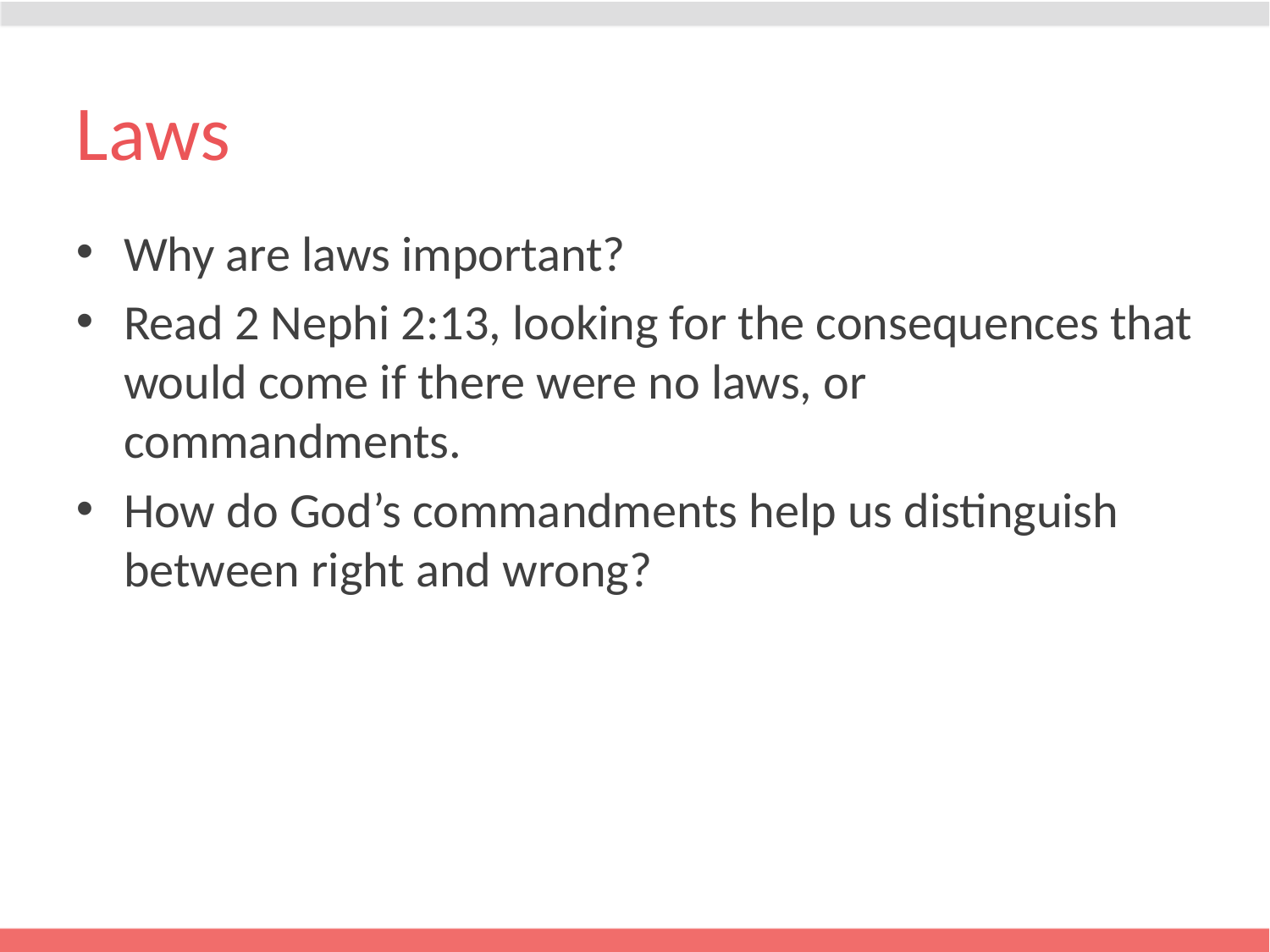

# Laws
Why are laws important?
Read 2 Nephi 2:13, looking for the consequences that would come if there were no laws, or commandments.
How do God’s commandments help us distinguish between right and wrong?